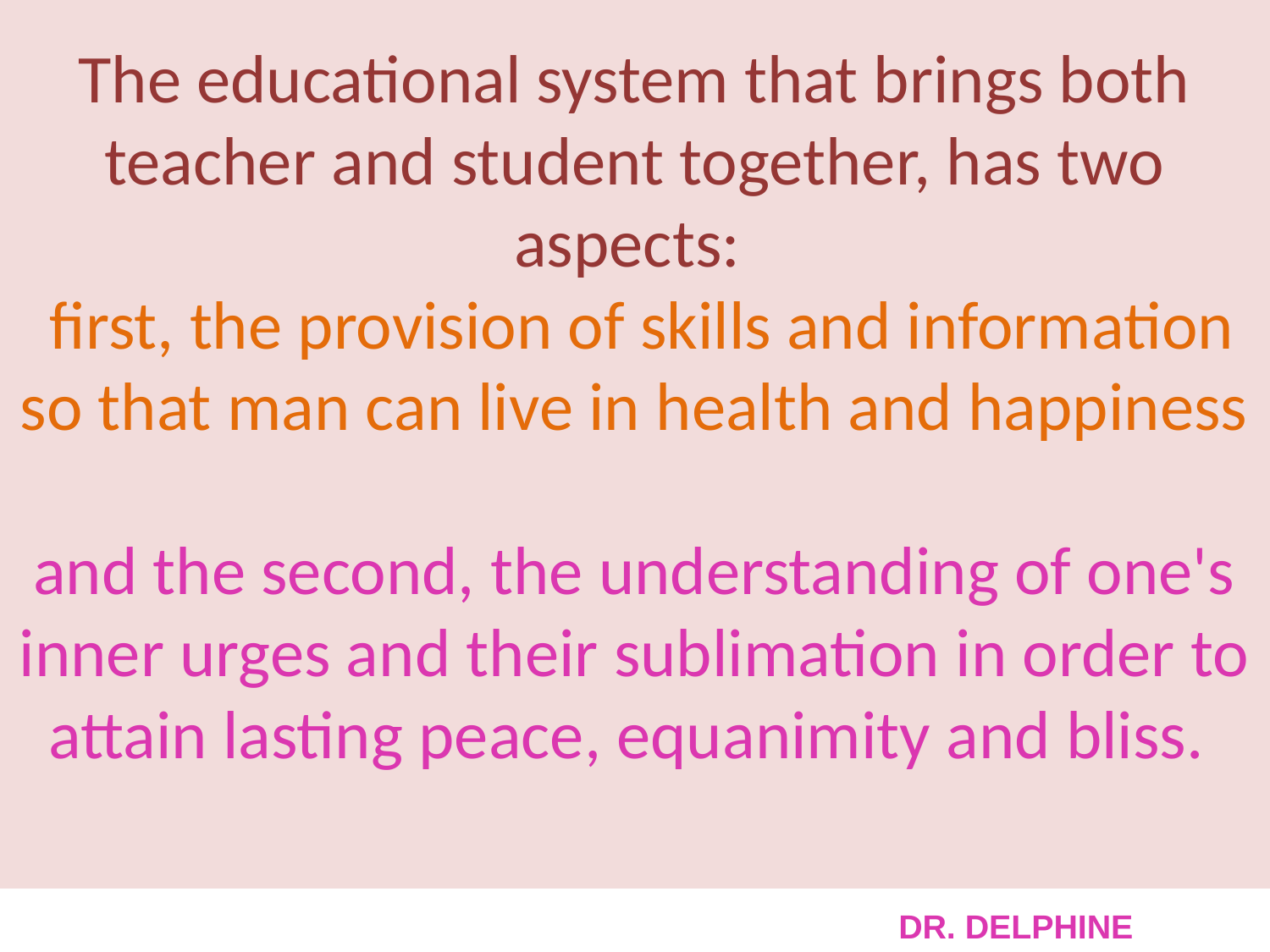

# The educational system that brings both teacher and student together, has two aspects: first, the provision of skills and information so that man can live in health and happiness and the second, the understanding of one's inner urges and their sublimation in order to attain lasting peace, equanimity and bliss.
DR. DELPHINE